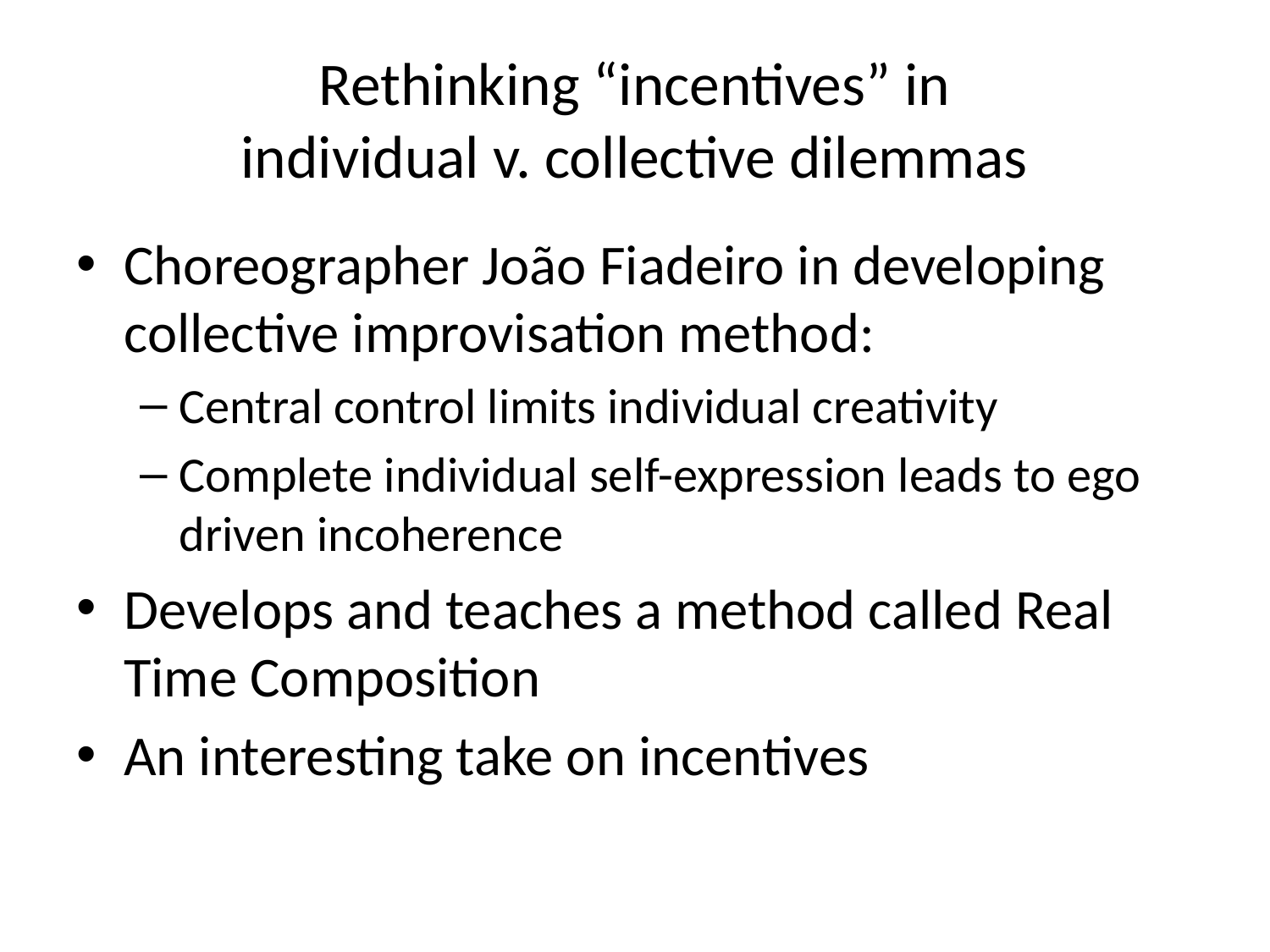

# Rethinking “incentives” in individual v. collective dilemmas
Choreographer João Fiadeiro in developing collective improvisation method:
Central control limits individual creativity
Complete individual self-expression leads to ego driven incoherence
Develops and teaches a method called Real Time Composition
An interesting take on incentives